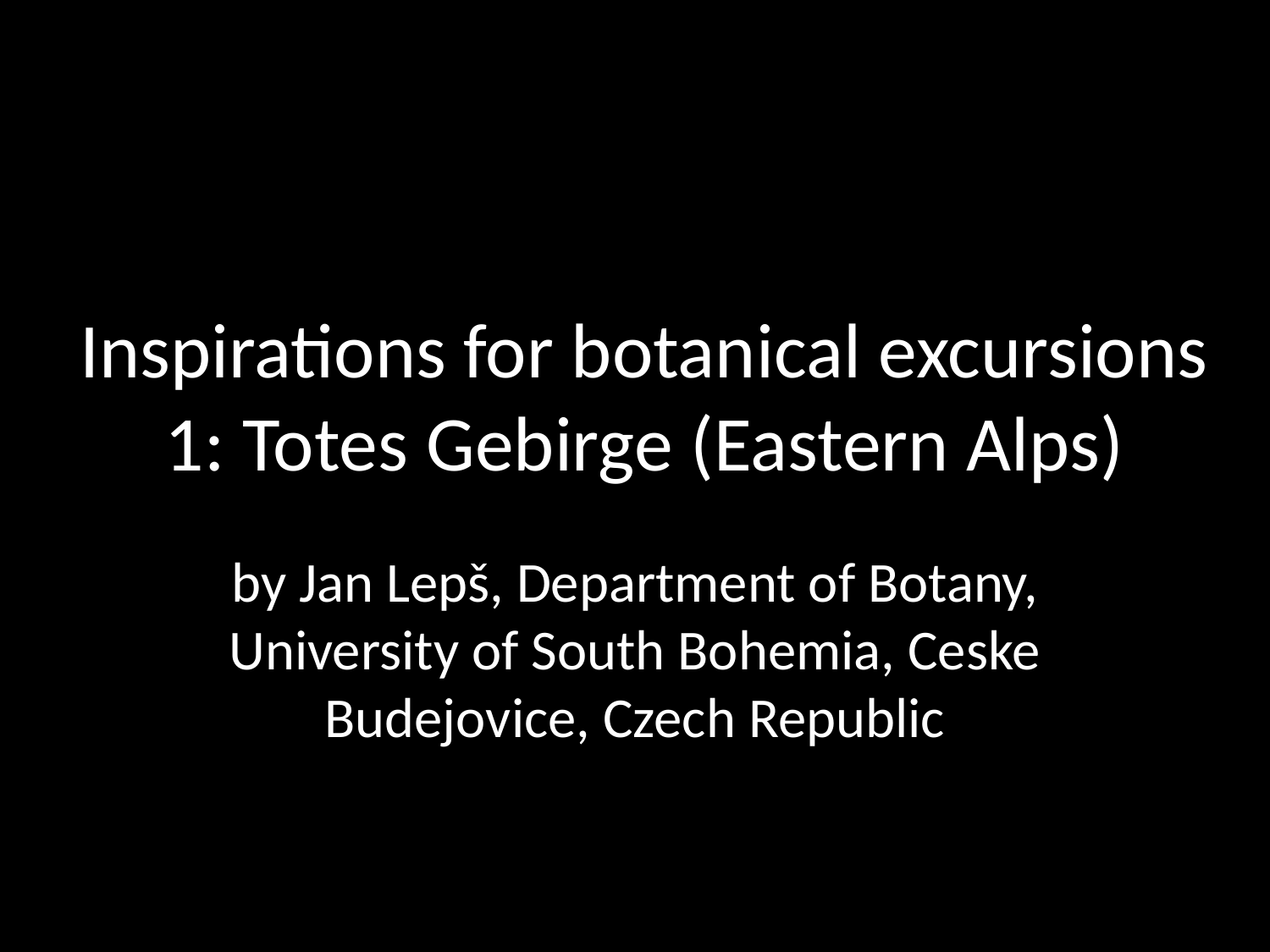

# Inspirations for botanical excursions 1: Totes Gebirge (Eastern Alps)
by Jan Lepš, Department of Botany, University of South Bohemia, Ceske Budejovice, Czech Republic